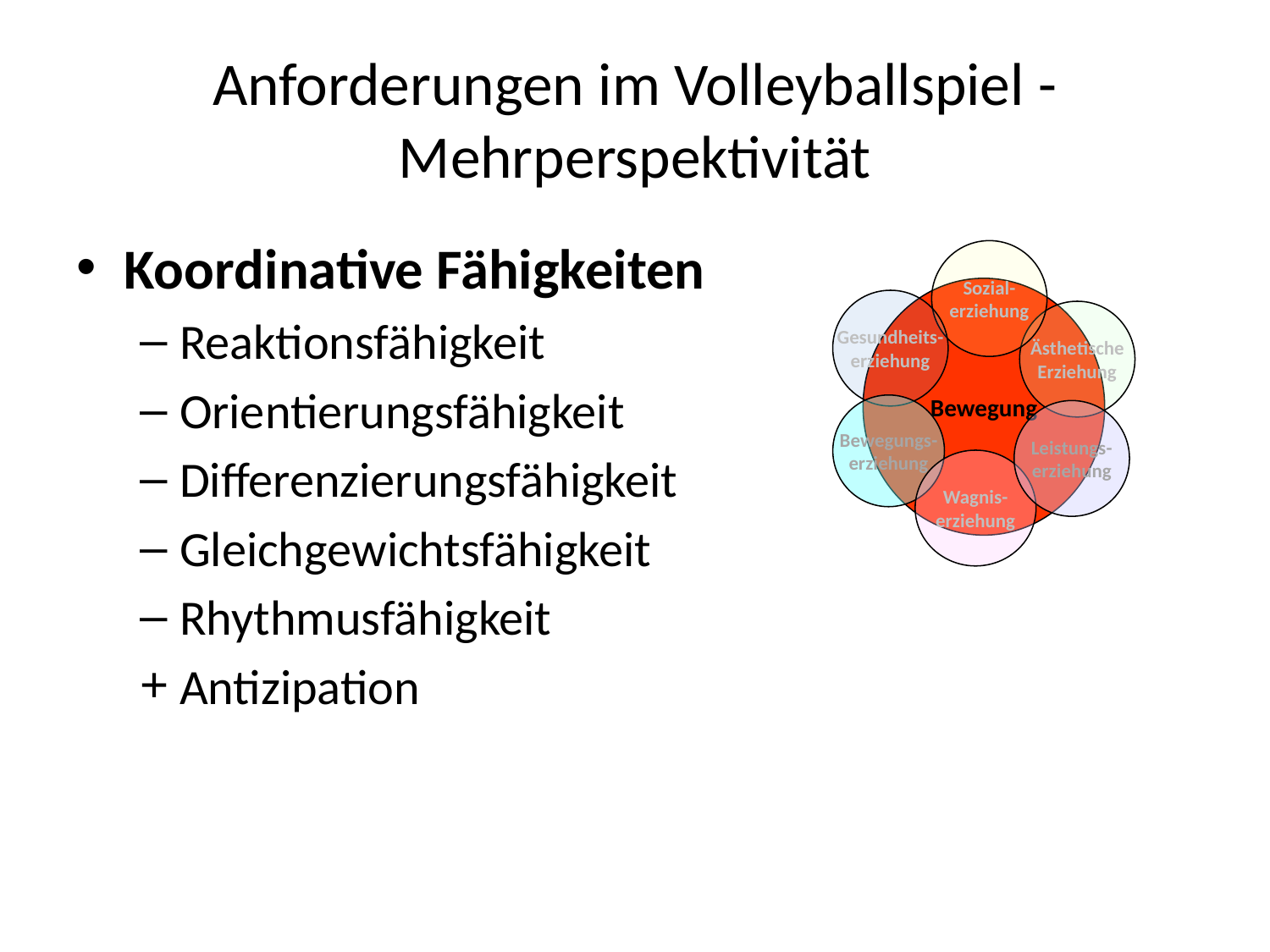

# Anforderungen im Volleyballspiel - Mehrperspektivität
Koordinative Fähigkeiten
Reaktionsfähigkeit
Orientierungsfähigkeit
Differenzierungsfähigkeit
Gleichgewichtsfähigkeit
Rhythmusfähigkeit
Antizipation
Sozial-
erziehung
Bewegung
Gesundheits-
erziehung
Ästhetische
Erziehung
Bewegungs-
erziehung
Leistungs-
erziehung
Wagnis-
erziehung